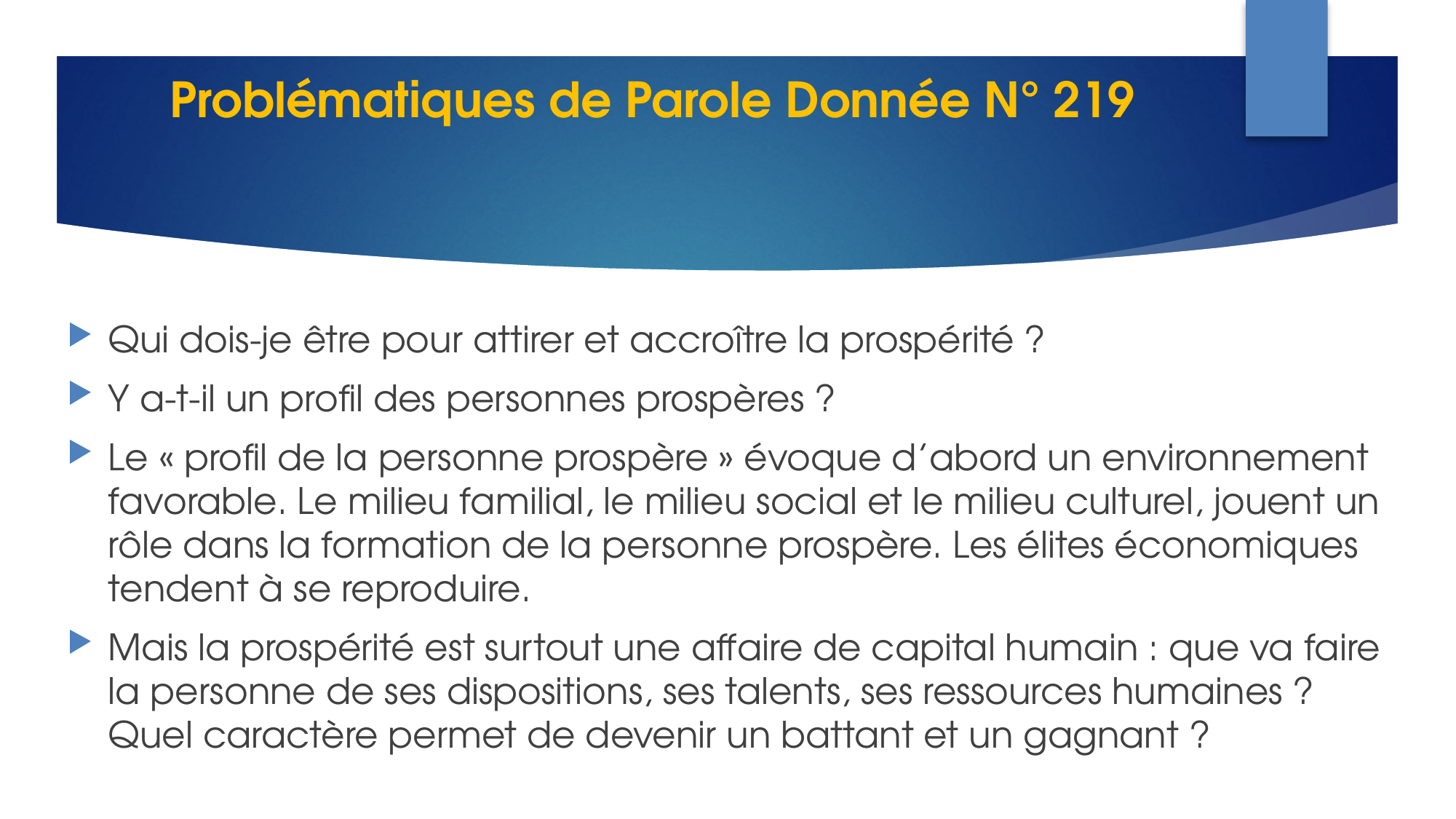

# Problématiques de Parole Donnée N° 219
Qui dois-je être pour attirer et accroître la prospérité ?
Y a-t-il un profil des personnes prospères ?
Le « profil de la personne prospère » évoque d’abord un environnement favorable. Le milieu familial, le milieu social et le milieu culturel, jouent un rôle dans la formation de la personne prospère. Les élites économiques tendent à se reproduire.
Mais la prospérité est surtout une affaire de capital humain : que va faire la personne de ses dispositions, ses talents, ses ressources humaines ? Quel caractère permet de devenir un battant et un gagnant ?